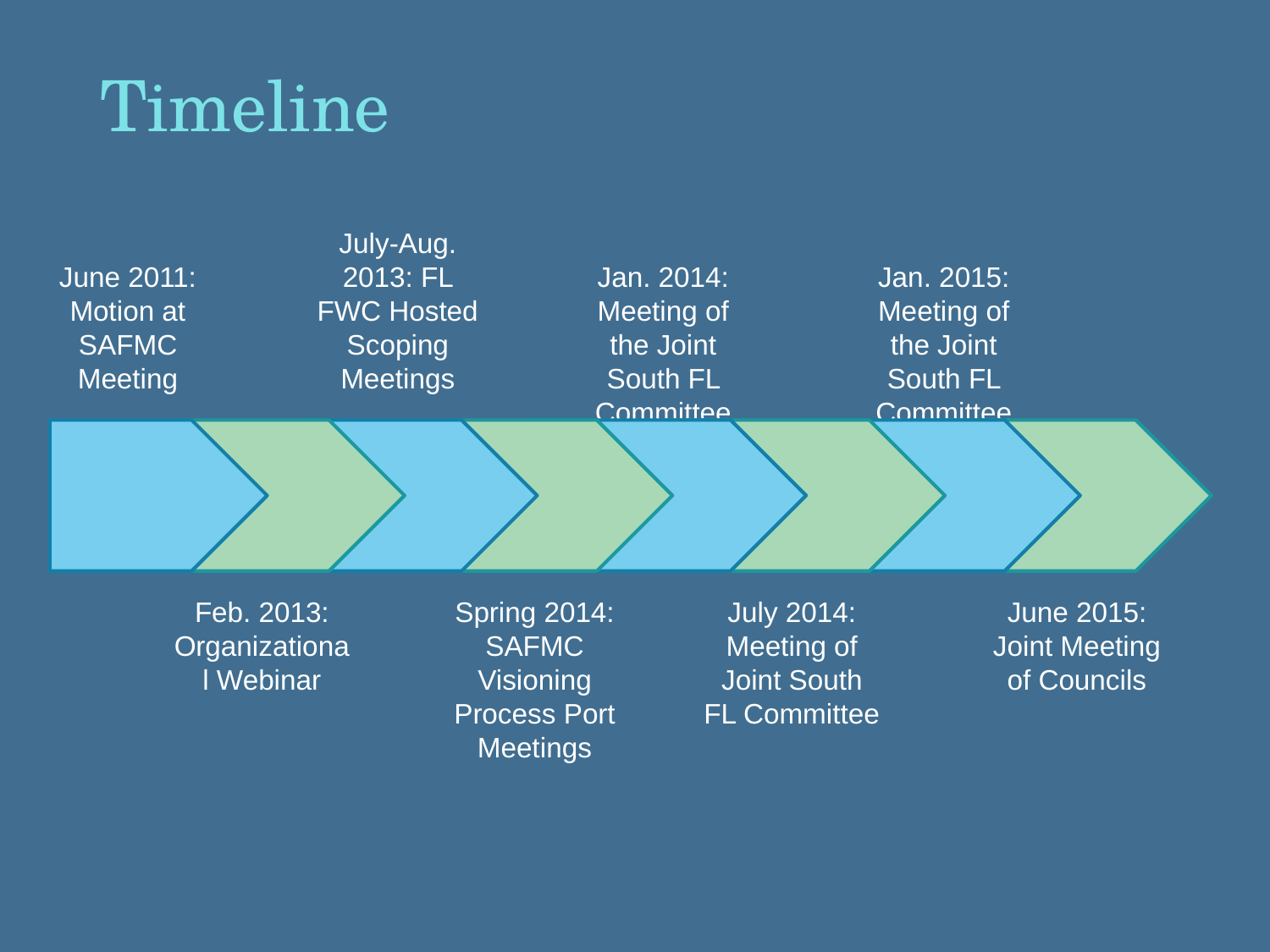

# Timeline
July-Aug. 2013: FL FWC Hosted Scoping Meetings
June 2011: Motion at SAFMC Meeting
Jan. 2014: Meeting of the Joint South FL Committee
Jan. 2015: Meeting of the Joint South FL Committee

Feb. 2013: Organizational Webinar

Spring 2014: SAFMC Visioning Process Port Meetings

July 2014: Meeting of Joint South FL Committee

June 2015: Joint Meeting of Councils